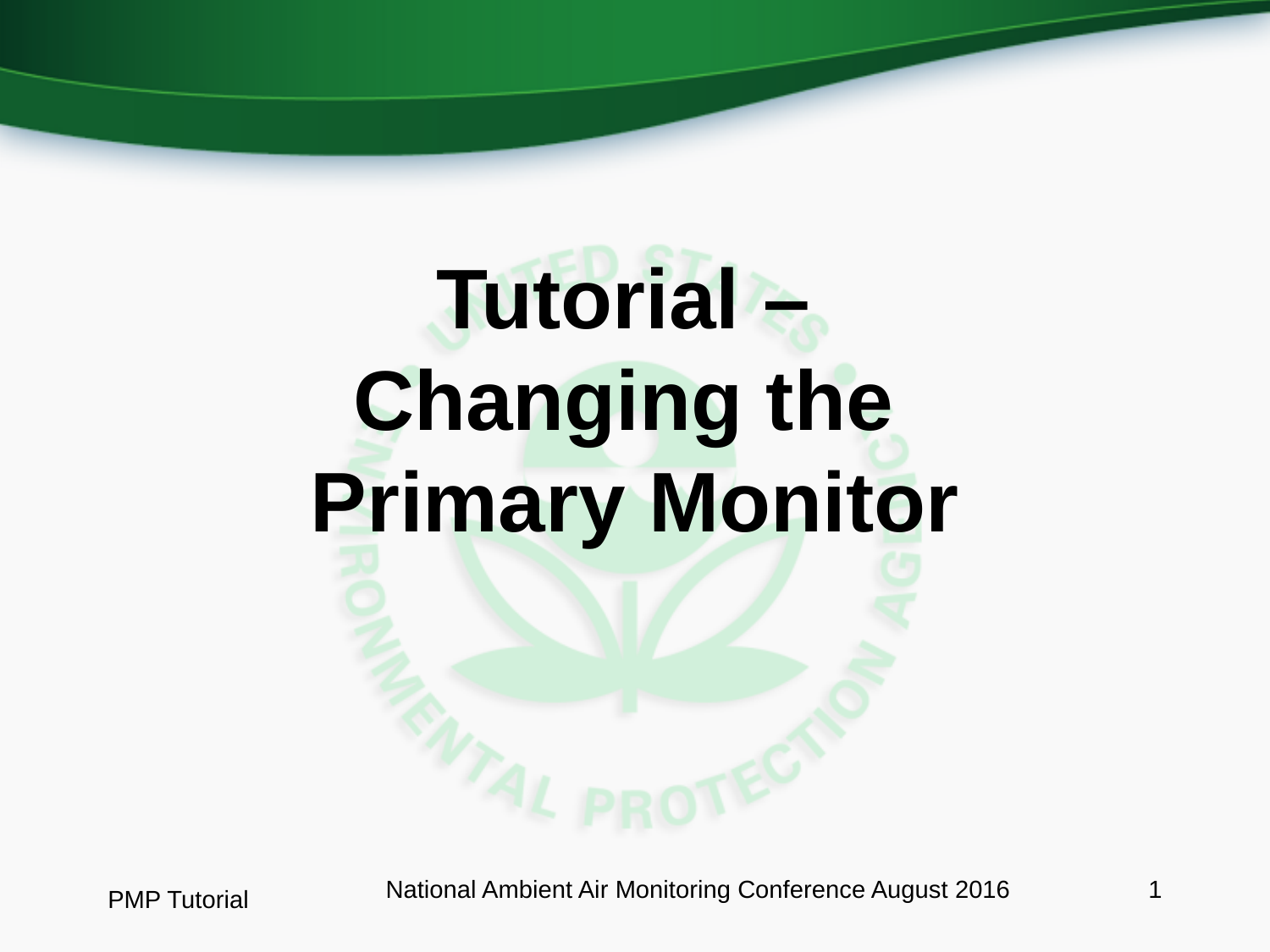

Tutorial –
Changing the
Primary Monitor
National Ambient Air Monitoring Conference August 2016

1
PMP Tutorial